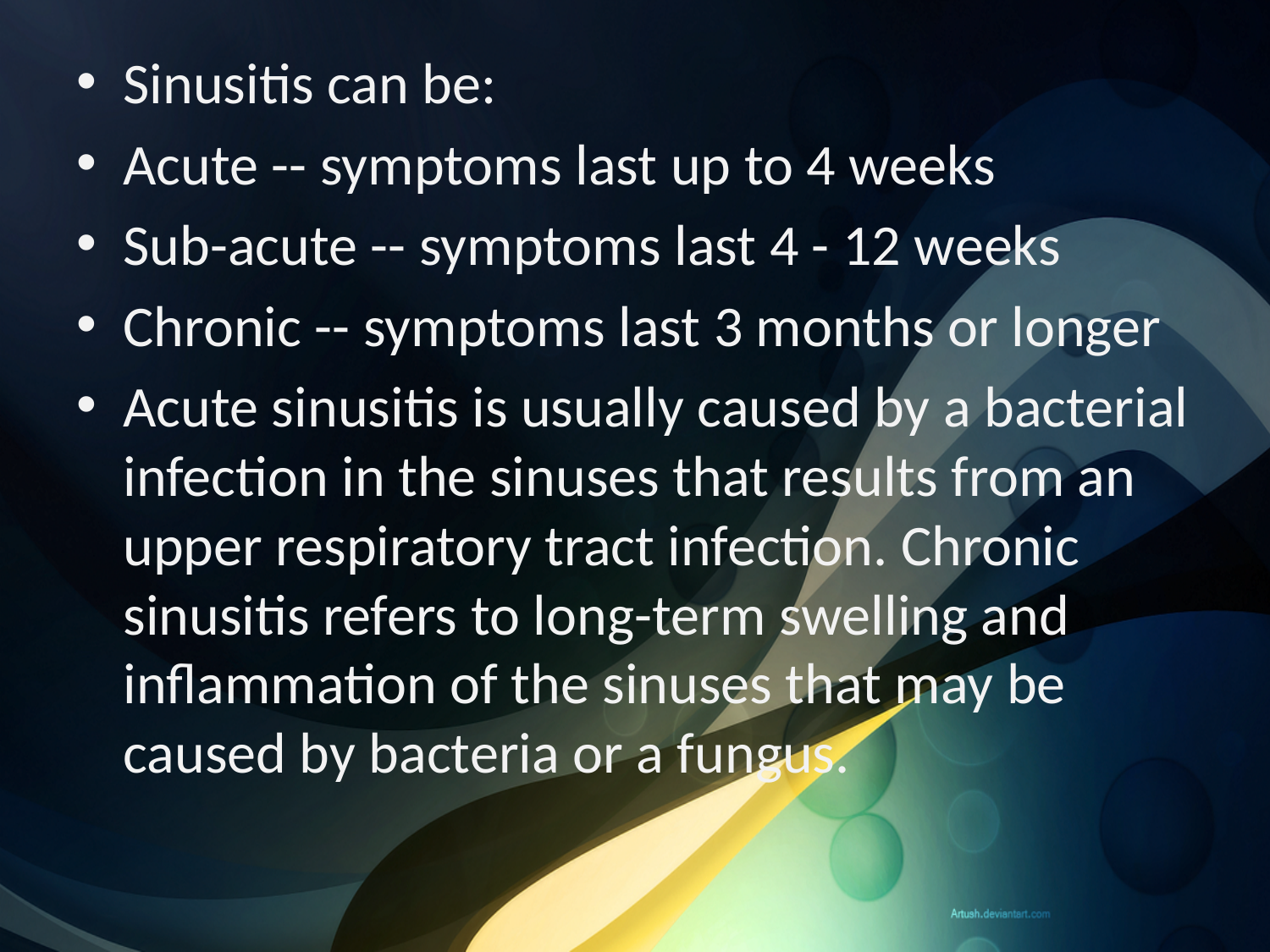

Sinusitis can be:
Acute -- symptoms last up to 4 weeks
Sub-acute -- symptoms last 4 - 12 weeks
Chronic -- symptoms last 3 months or longer
Acute sinusitis is usually caused by a bacterial infection in the sinuses that results from an upper respiratory tract infection. Chronic sinusitis refers to long-term swelling and inflammation of the sinuses that may be caused by bacteria or a fungus.